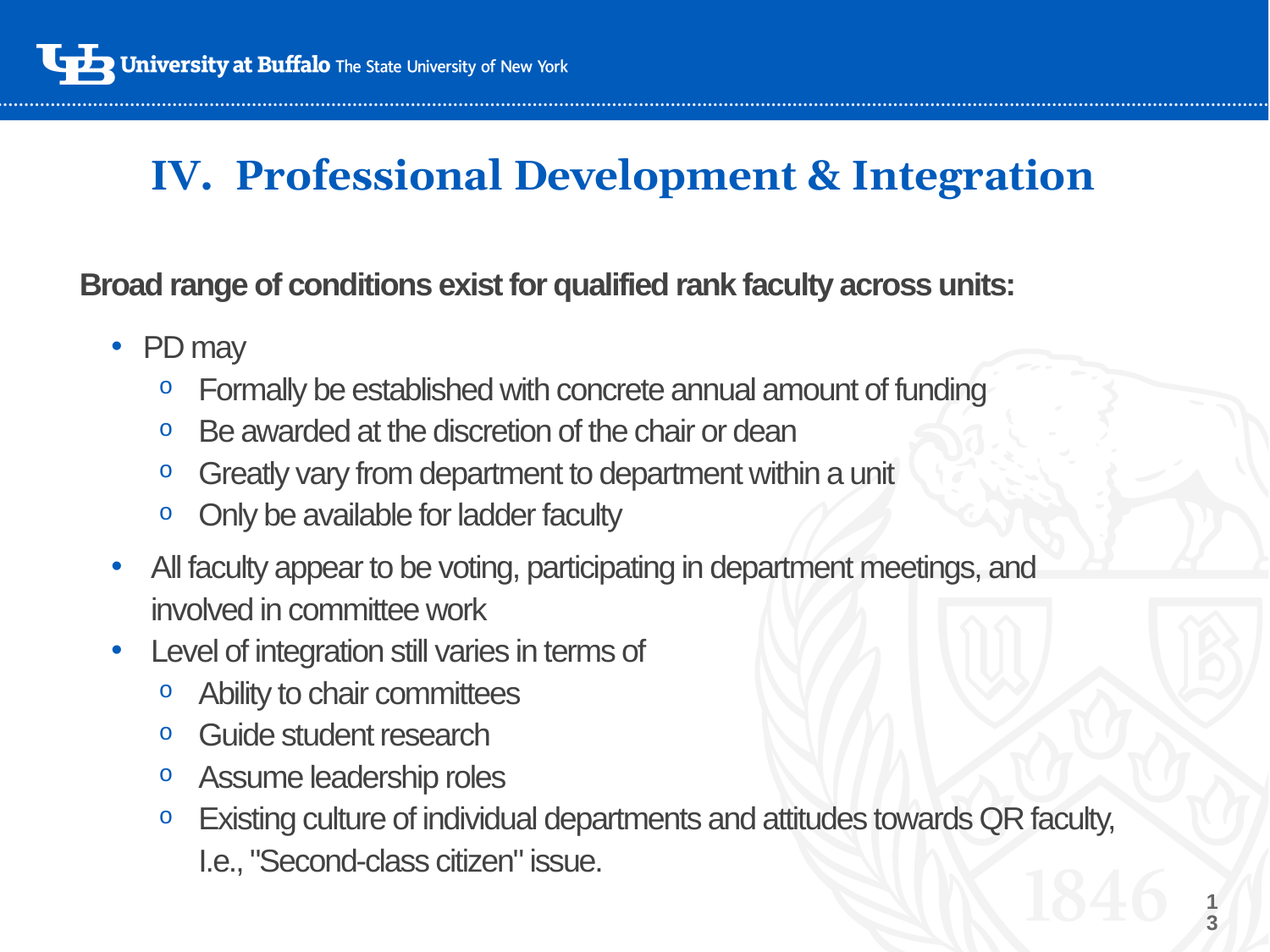

# IV.  Professional Development & Integration
Broad range of conditions exist for qualified rank faculty across units:
PD may
Formally be established with concrete annual amount of funding
Be awarded at the discretion of the chair or dean
Greatly vary from department to department within a unit
Only be available for ladder faculty
All faculty appear to be voting, participating in department meetings, and involved in committee work
Level of integration still varies in terms of
Ability to chair committees
Guide student research
Assume leadership roles
Existing culture of individual departments and attitudes towards QR faculty, I.e., "Second-class citizen" issue.
13